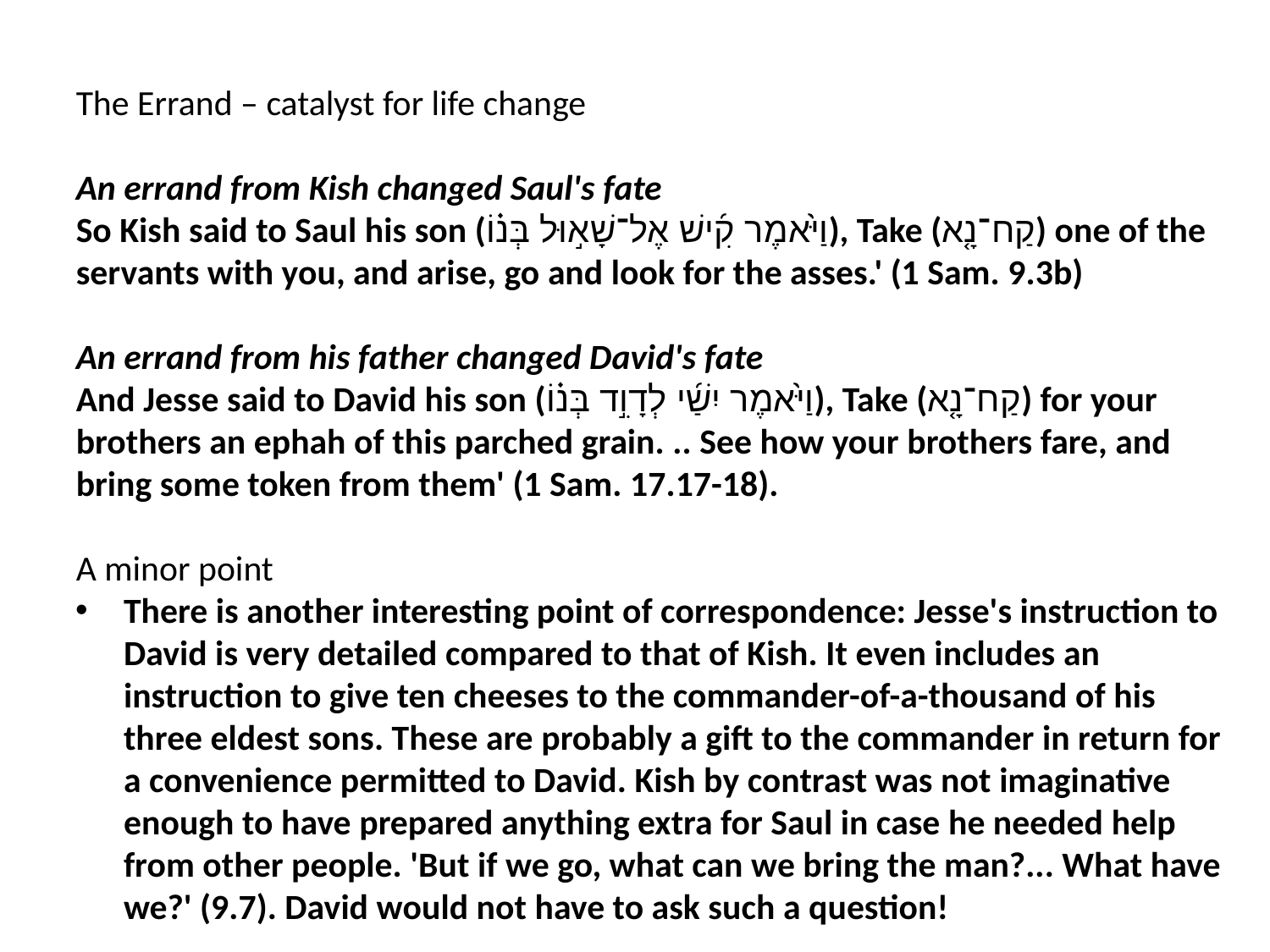

The Errand – catalyst for life change

An errand from Kish changed Saul's fate
So Kish said to Saul his son (וַיֹּ֙אמֶר קִ֜ישׁ אֶל־שָׁא֣וּל בְּנ֗וֹ), Take (קַח־נָ֤א) one of the servants with you, and arise, go and look for the asses.' (1 Sam. 9.3b)

An errand from his father changed David's fate
And Jesse said to David his son (וַיֹּ֙אמֶר יִשַׁ֜י לְדָוִ֣ד בְּנ֗וֹ), Take (קַח־נָ֤א) for your brothers an ephah of this parched grain. .. See how your brothers fare, and bring some token from them' (1 Sam. 17.17-18).

A minor point
There is another interesting point of correspondence: Jesse's instruction to David is very detailed compared to that of Kish. It even includes an instruction to give ten cheeses to the commander-of-a-thousand of his three eldest sons. These are probably a gift to the commander in return for a convenience permitted to David. Kish by contrast was not imaginative enough to have prepared anything extra for Saul in case he needed help from other people. 'But if we go, what can we bring the man?... What have we?' (9.7). David would not have to ask such a question!